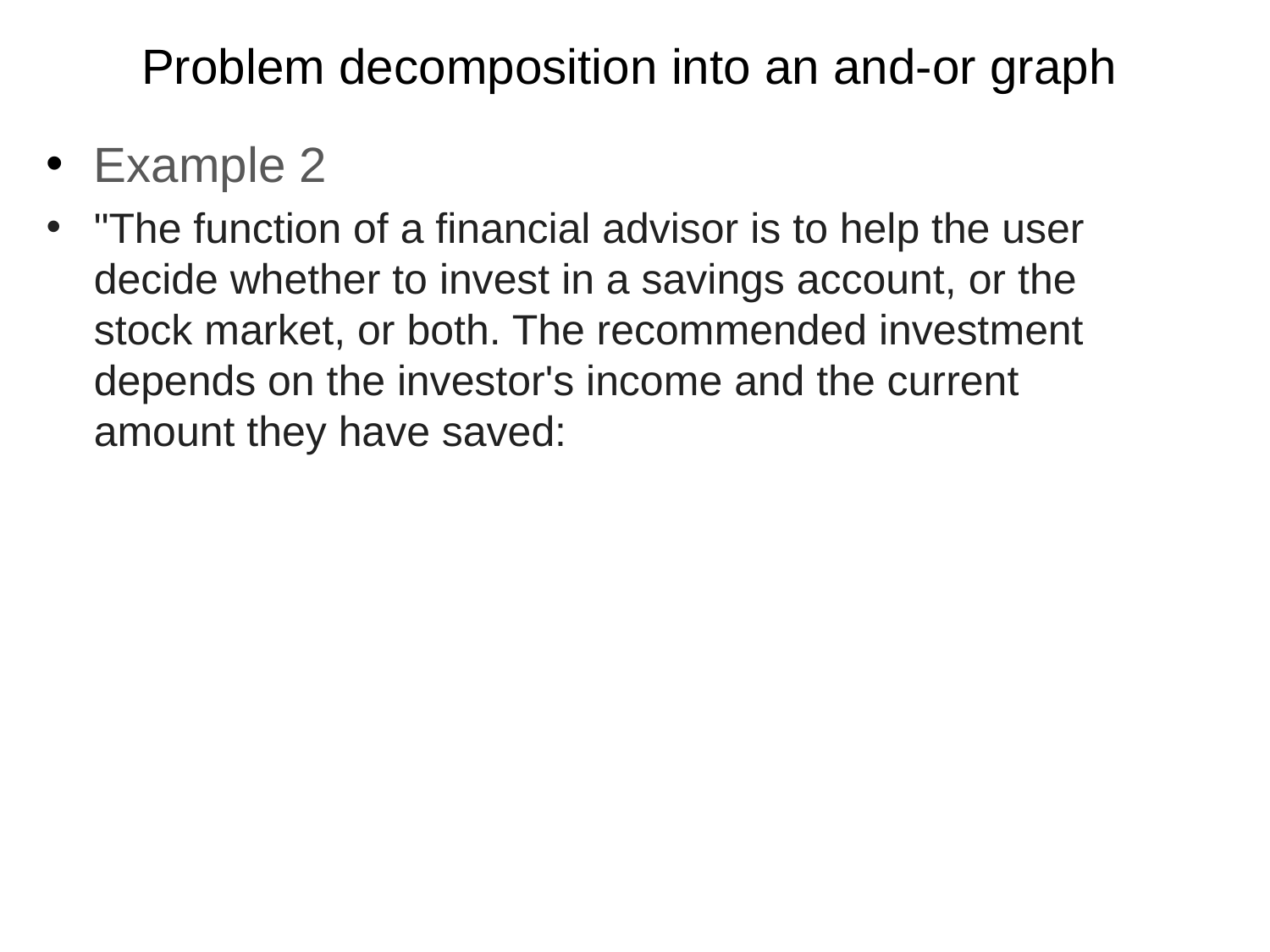

# Problem decomposition into an and-or graph
Example 2
"The function of a financial advisor is to help the user decide whether to invest in a savings account, or the stock market, or both. The recommended investment depends on the investor's income and the current amount they have saved: